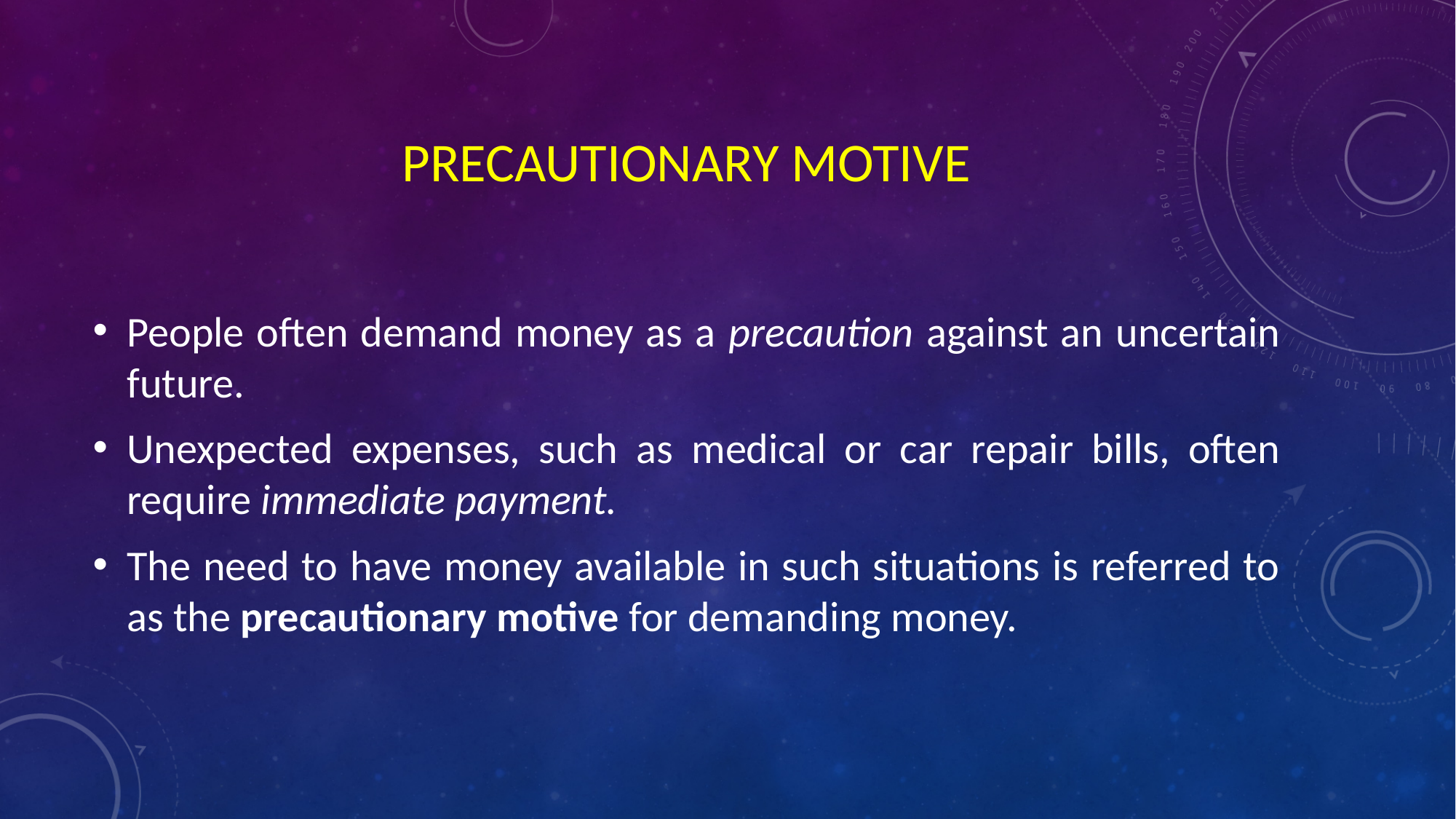

# Precautionary motive
People often demand money as a precaution against an uncertain future.
Unexpected expenses, such as medical or car repair bills, often require immediate payment.
The need to have money available in such situations is referred to as the precautionary motive for demanding money.